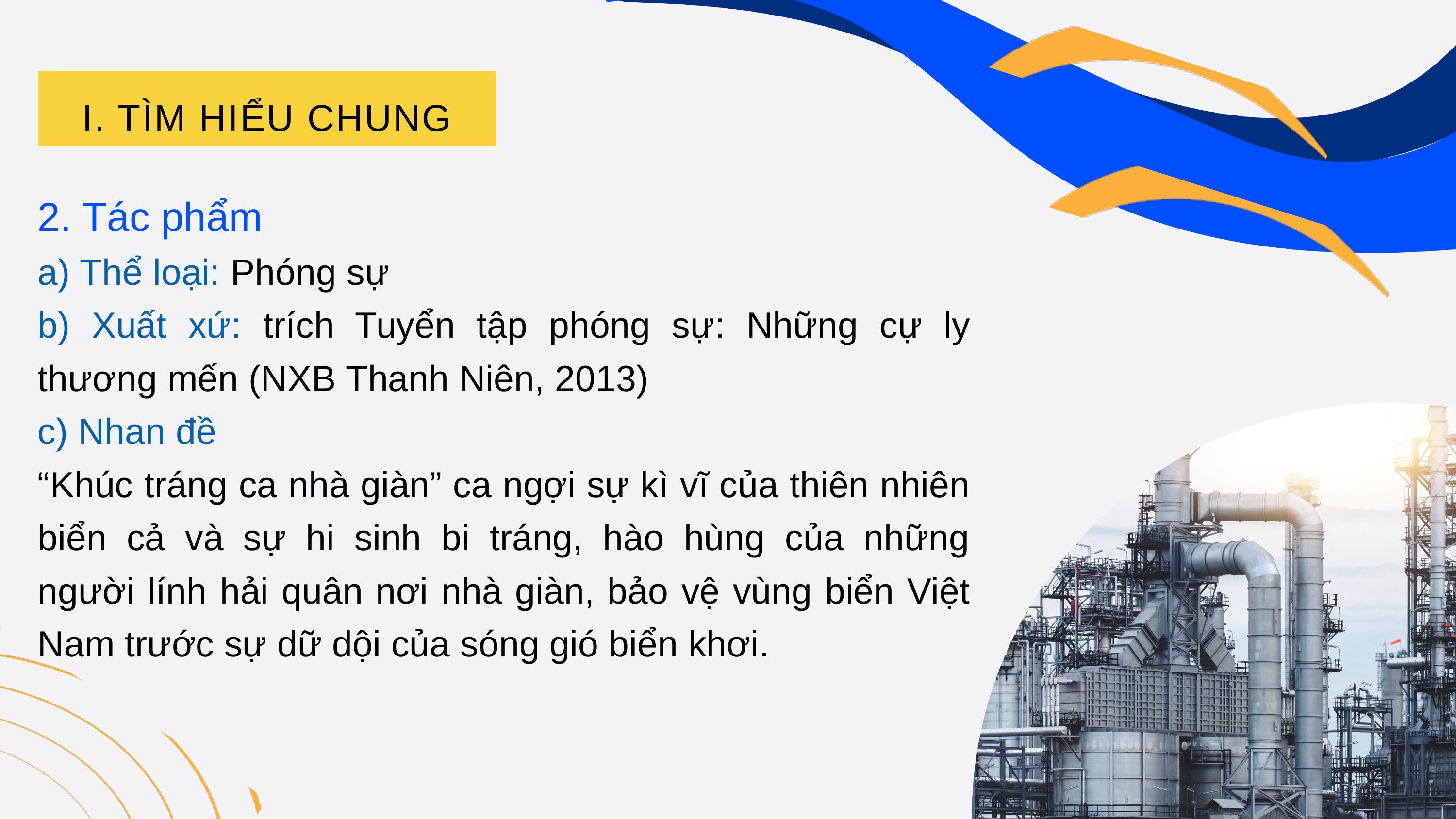

I. TÌM HIỂU CHUNG

2. Tác phẩm
a) Thể loại: Phóng sự
b) Xuất xứ: trích Tuyển tập phóng sự: Những cự ly thương mến (NXB Thanh Niên, 2013)
c) Nhan đề
“Khúc tráng ca nhà giàn” ca ngợi sự kì vĩ của thiên nhiên biển cả và sự hi sinh bi tráng, hào hùng của những người lính hải quân nơi nhà giàn, bảo vệ vùng biển Việt Nam trước sự dữ dội của sóng gió biển khơi.